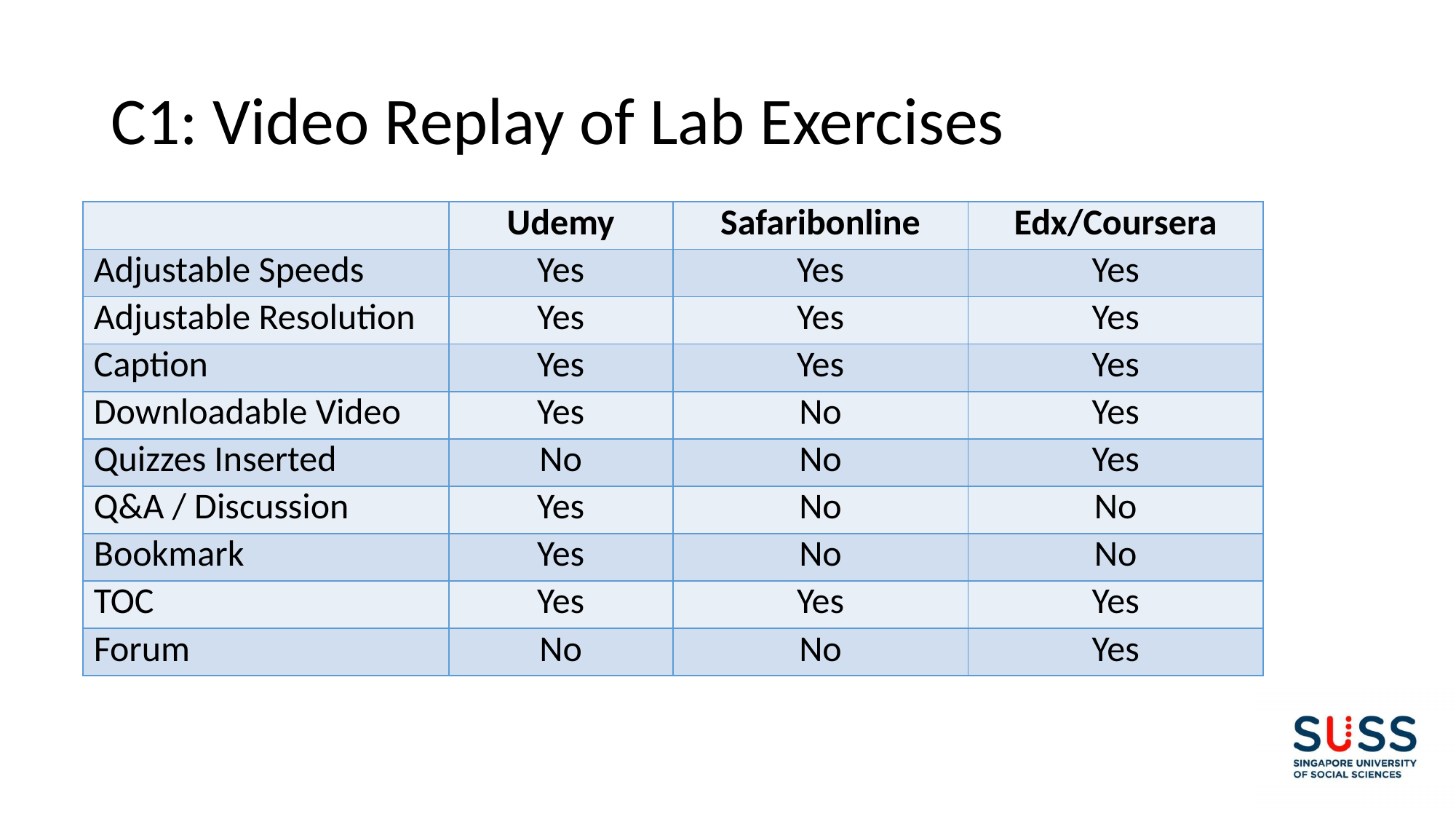

# C1: Video Replay of Lab Exercises
|  | Udemy | Safaribonline | Edx/Coursera |
| --- | --- | --- | --- |
| Adjustable Speeds | Yes | Yes | Yes |
| Adjustable Resolution | Yes | Yes | Yes |
| Caption | Yes | Yes | Yes |
| Downloadable Video | Yes | No | Yes |
| Quizzes Inserted | No | No | Yes |
| Q&A / Discussion | Yes | No | No |
| Bookmark | Yes | No | No |
| TOC | Yes | Yes | Yes |
| Forum | No | No | Yes |